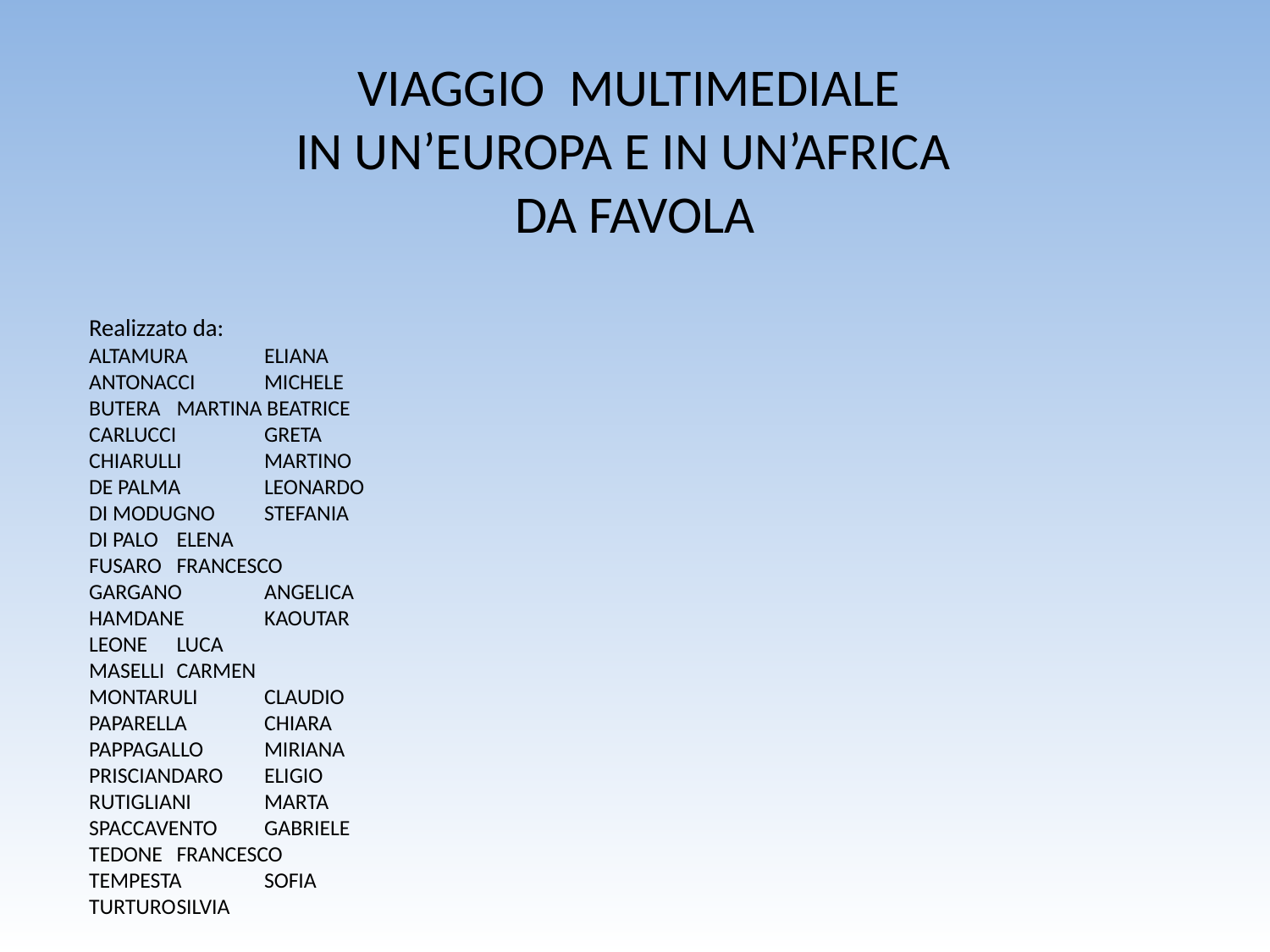

# VIAGGIO  MULTIMEDIALE IN UN’EUROPA E IN UN’AFRICA DA FAVOLA
Realizzato da:
ALTAMURA		ELIANA
ANTONACCI	MICHELE
BUTERA		MARTINA BEATRICE
CARLUCCI		GRETA
CHIARULLI		MARTINO
DE PALMA		LEONARDO
DI MODUGNO	STEFANIA
DI PALO		ELENA
FUSARO		FRANCESCO
GARGANO		ANGELICA
HAMDANE		KAOUTAR
LEONE		LUCA
MASELLI		CARMEN
MONTARULI	CLAUDIO
PAPARELLA		CHIARA
PAPPAGALLO	MIRIANA
PRISCIANDARO	ELIGIO
RUTIGLIANI		MARTA
SPACCAVENTO	GABRIELE
TEDONE		FRANCESCO
TEMPESTA		SOFIA
TURTURO		SILVIA